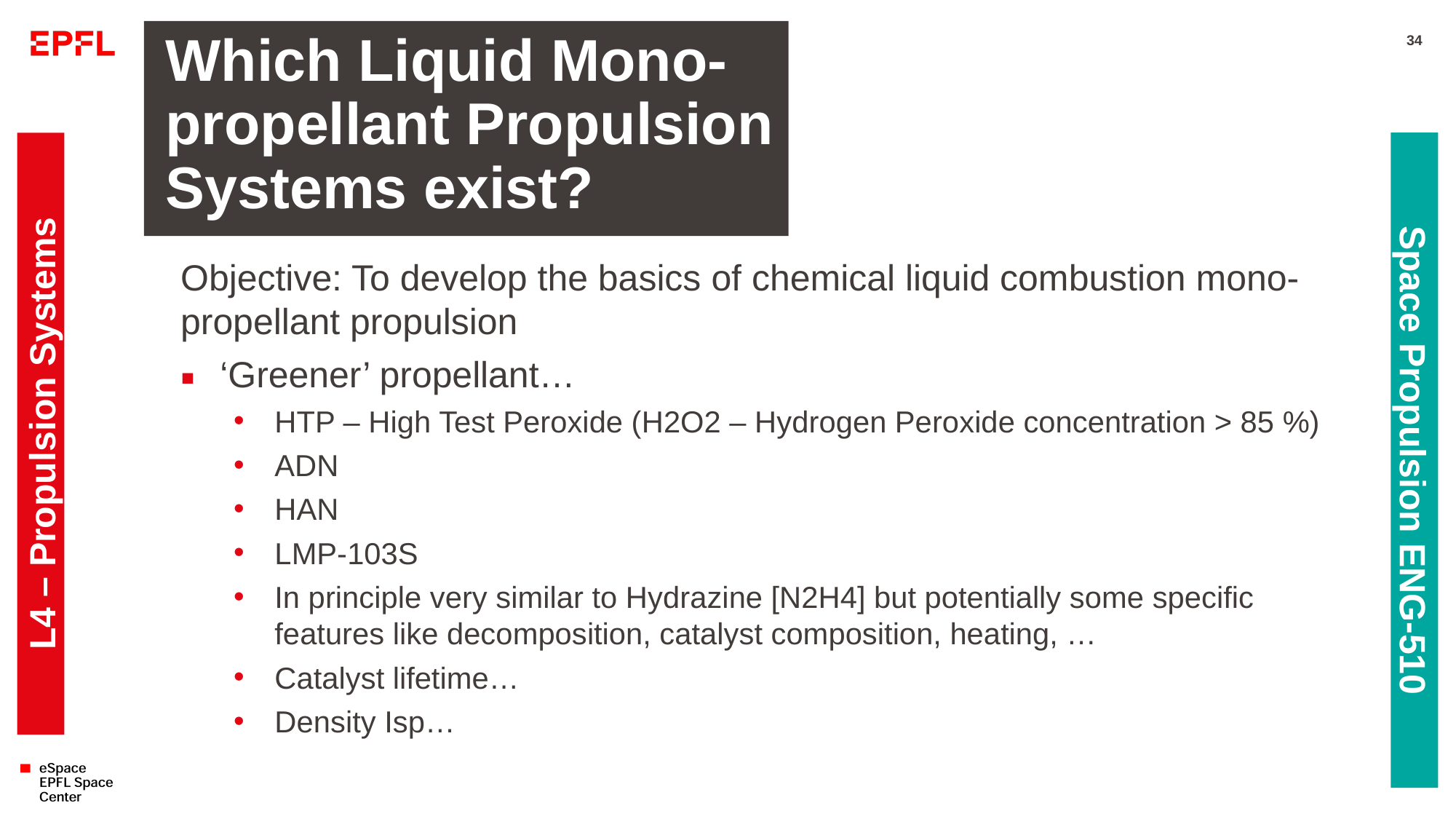

# Which Liquid Mono-propellant Propulsion Systems exist?
34
Objective: To develop the basics of chemical liquid combustion mono-propellant propulsion
‘Greener’ propellant…
HTP – High Test Peroxide (H2O2 – Hydrogen Peroxide concentration > 85 %)
ADN
HAN
LMP-103S
In principle very similar to Hydrazine [N2H4] but potentially some specific features like decomposition, catalyst composition, heating, …
Catalyst lifetime…
Density Isp…
L4 – Propulsion Systems
Space Propulsion ENG-510